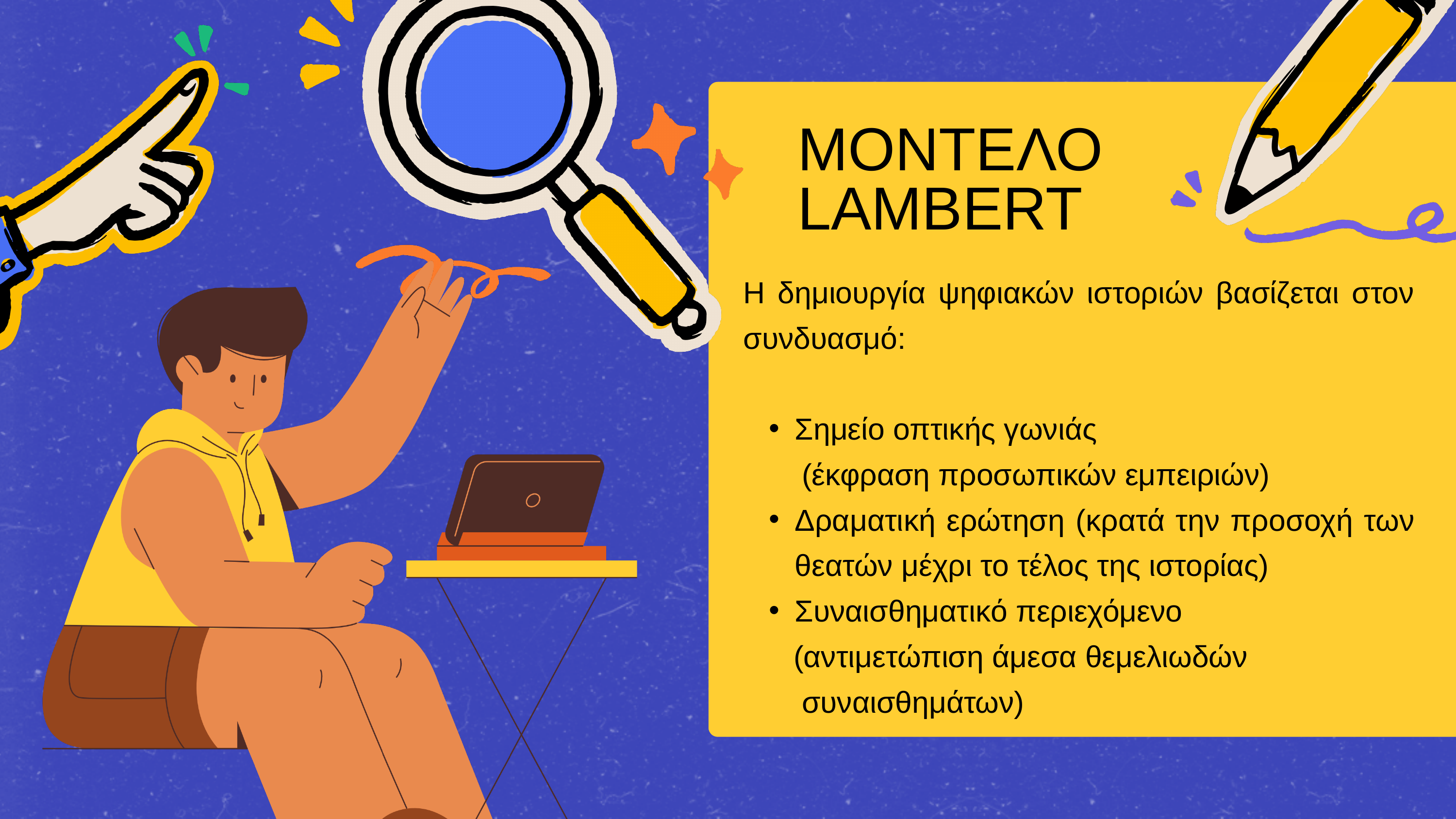

ΜΟΝΤΕΛΟ LAMBERT

Η δημιουργία ψηφιακών ιστοριών βασίζεται στον συνδυασμό:

Σημείο οπτικής γωνιάς
       (έκφραση προσωπικών εμπειριών)
Δραματική ερώτηση (κρατά την προσοχή των θεατών μέχρι το τέλος της ιστορίας)
Συναισθηματικό περιεχόμενο
      (αντιμετώπιση άμεσα θεμελιωδών
       συναισθημάτων)